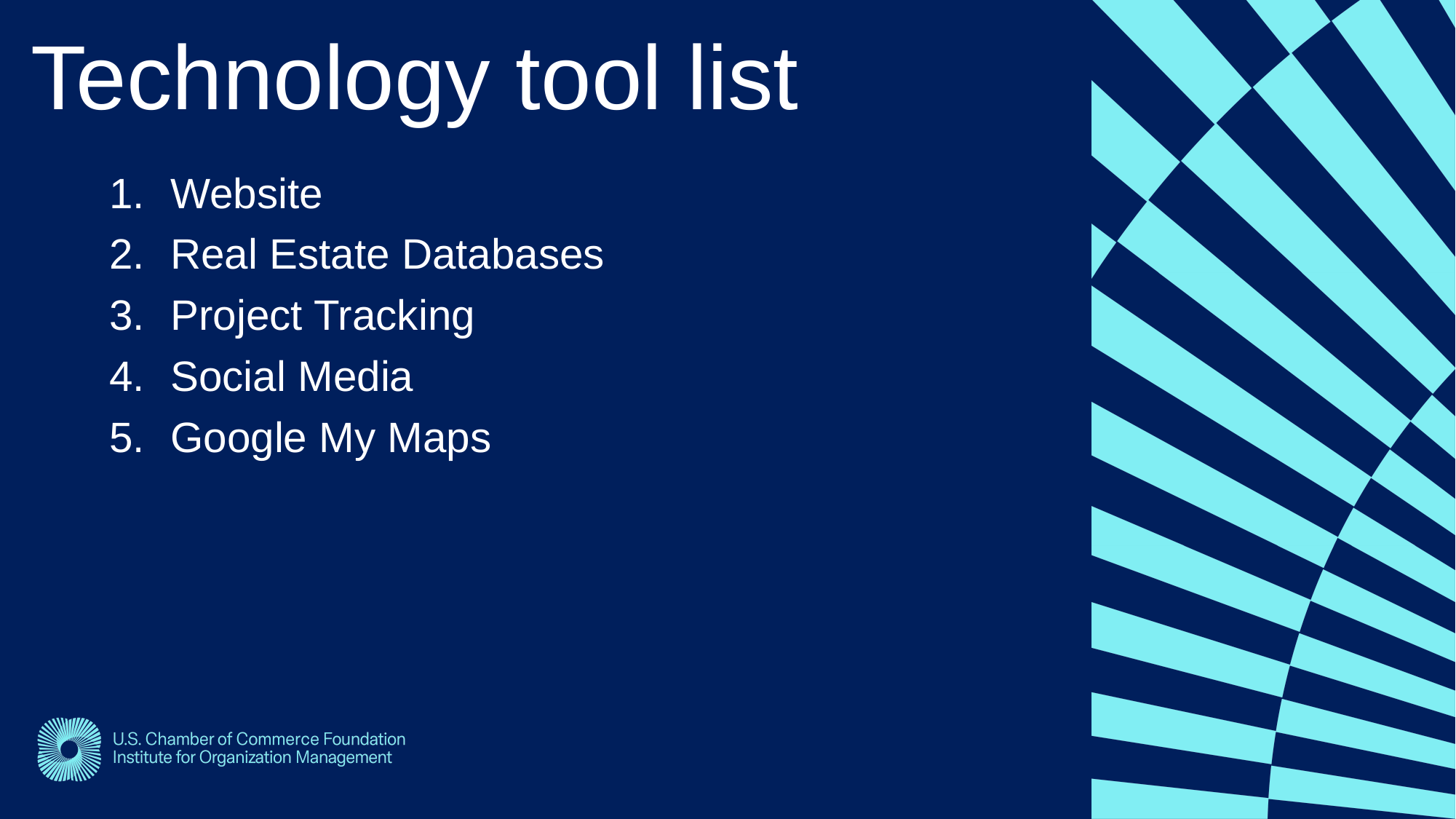

Technology tool list
Website
Real Estate Databases
Project Tracking
Social Media
Google My Maps